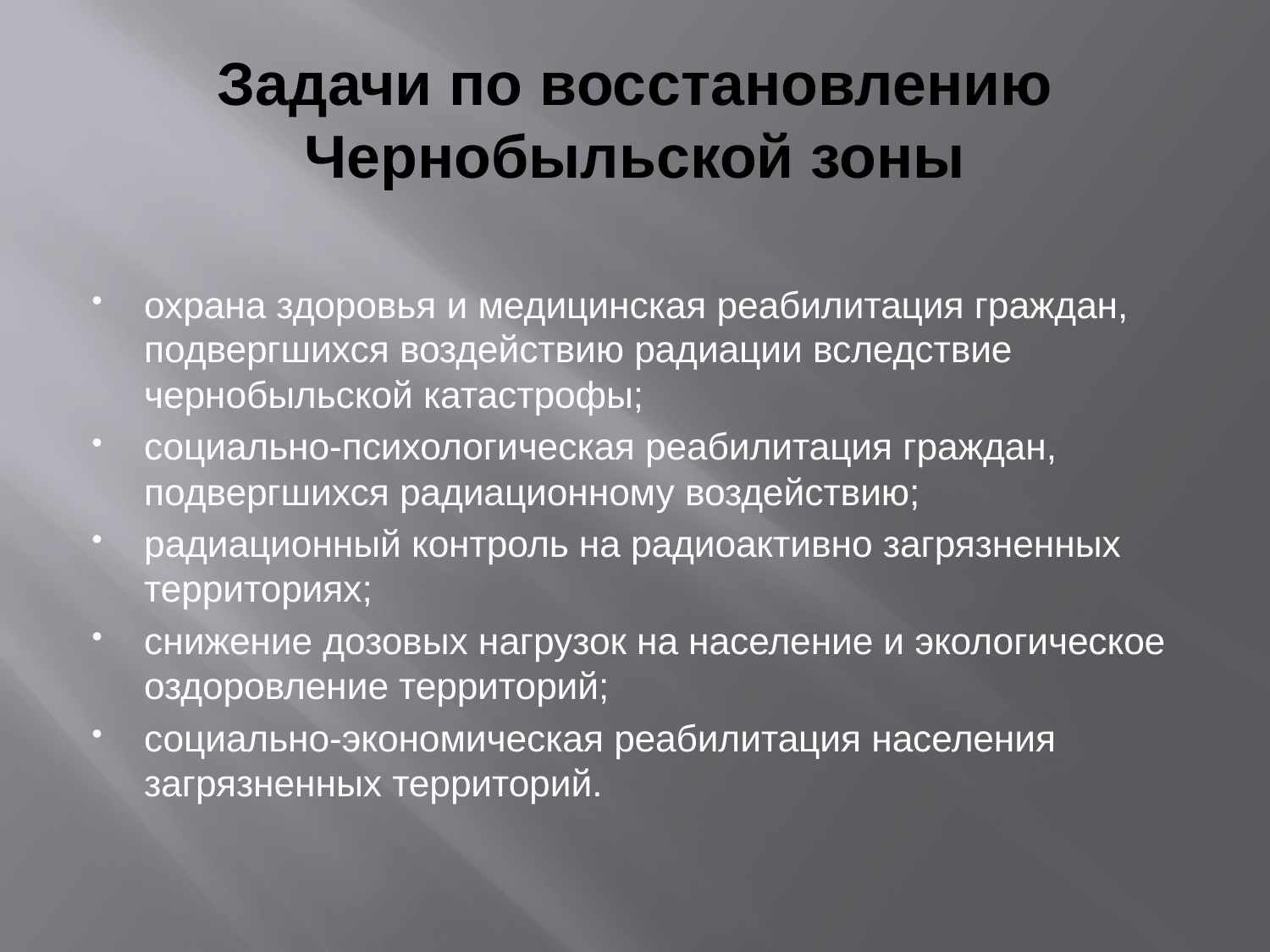

# Задачи по восстановлению Чернобыльской зоны

охрана здоровья и медицинская реабилитация граждан, подвергшихся воздействию радиации вследствие чернобыльской катастрофы;
социально-психологическая реабилитация граждан, подвергшихся радиационному воздействию;
радиационный контроль на радиоактивно загрязненных территориях;
снижение дозовых нагрузок на население и экологическое оздоровление территорий;
социально-экономическая реабилитация населения загрязненных территорий.